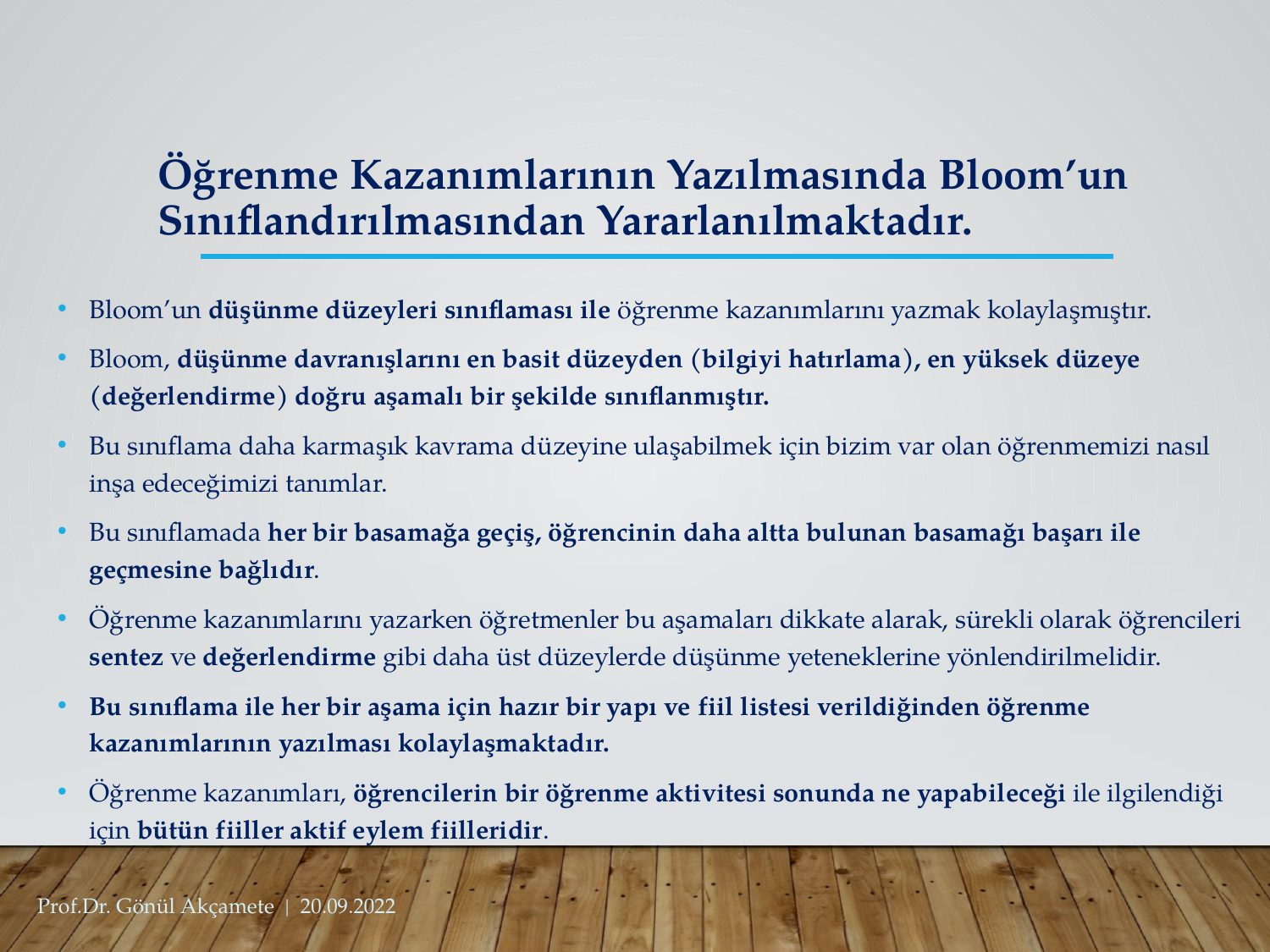

# Öğrenme Kazanımlarının Yazılmasında Bloom’un Sınıflandırılmasından Yararlanılmaktadır.
Bloom’un düşünme düzeyleri sınıflaması ile öğrenme kazanımlarını yazmak kolaylaşmıştır.
Bloom, düşünme davranışlarını en basit düzeyden (bilgiyi hatırlama), en yüksek düzeye (değerlendirme) doğru aşamalı bir şekilde sınıflanmıştır.
Bu sınıflama daha karmaşık kavrama düzeyine ulaşabilmek için bizim var olan öğrenmemizi nasıl inşa edeceğimizi tanımlar.
Bu sınıflamada her bir basamağa geçiş, öğrencinin daha altta bulunan basamağı başarı ile geçmesine bağlıdır.
Öğrenme kazanımlarını yazarken öğretmenler bu aşamaları dikkate alarak, sürekli olarak öğrencileri sentez ve değerlendirme gibi daha üst düzeylerde düşünme yeteneklerine yönlendirilmelidir.
Bu sınıflama ile her bir aşama için hazır bir yapı ve fiil listesi verildiğinden öğrenme kazanımlarının yazılması kolaylaşmaktadır.
Öğrenme kazanımları, öğrencilerin bir öğrenme aktivitesi sonunda ne yapabileceği ile ilgilendiği için bütün fiiller aktif eylem fiilleridir.